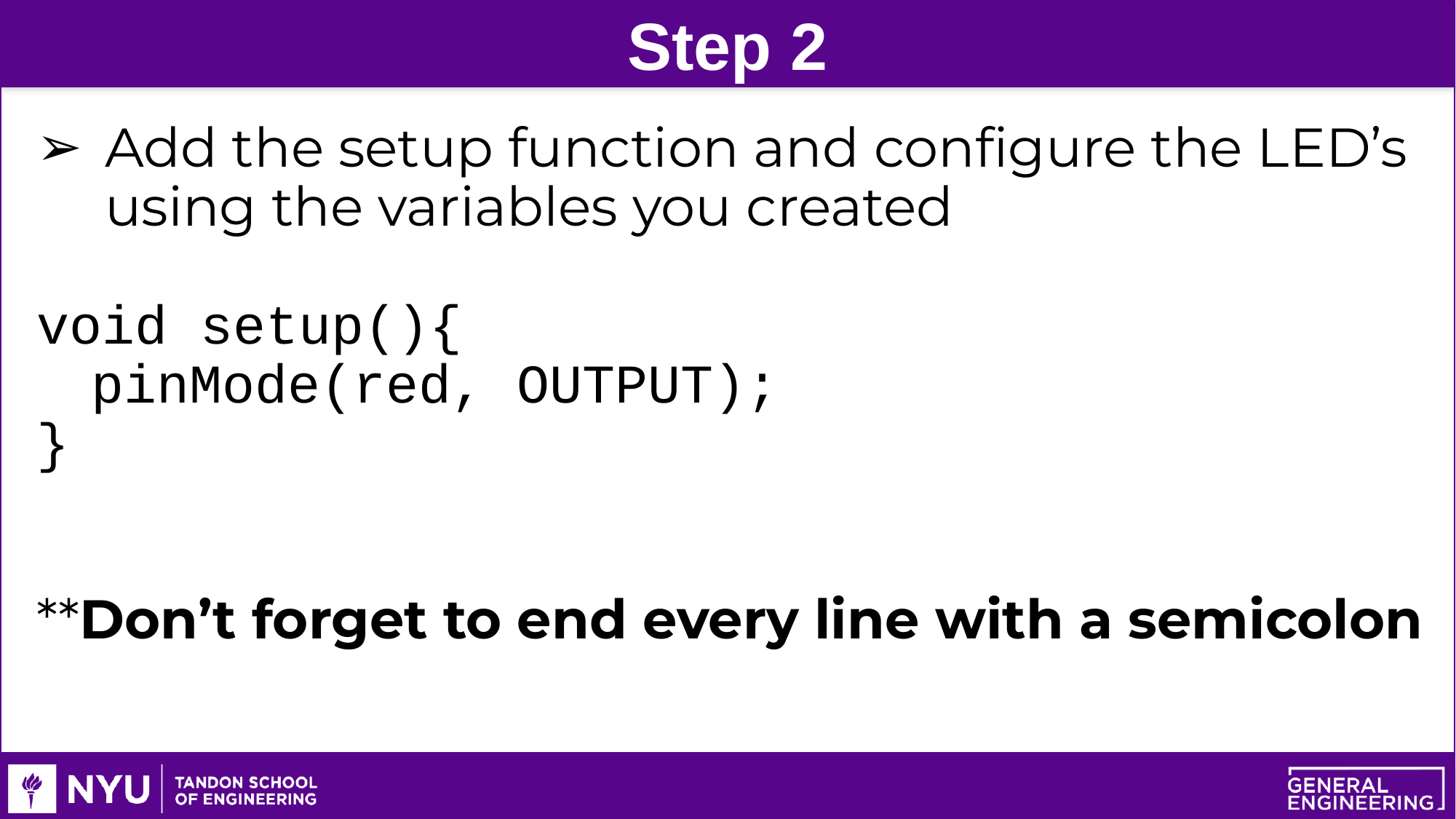

Step 2
Add the setup function and configure the LED’s using the variables you created

void setup(){
pinMode(red, OUTPUT);
}

**Don’t forget to end every line with a semicolon